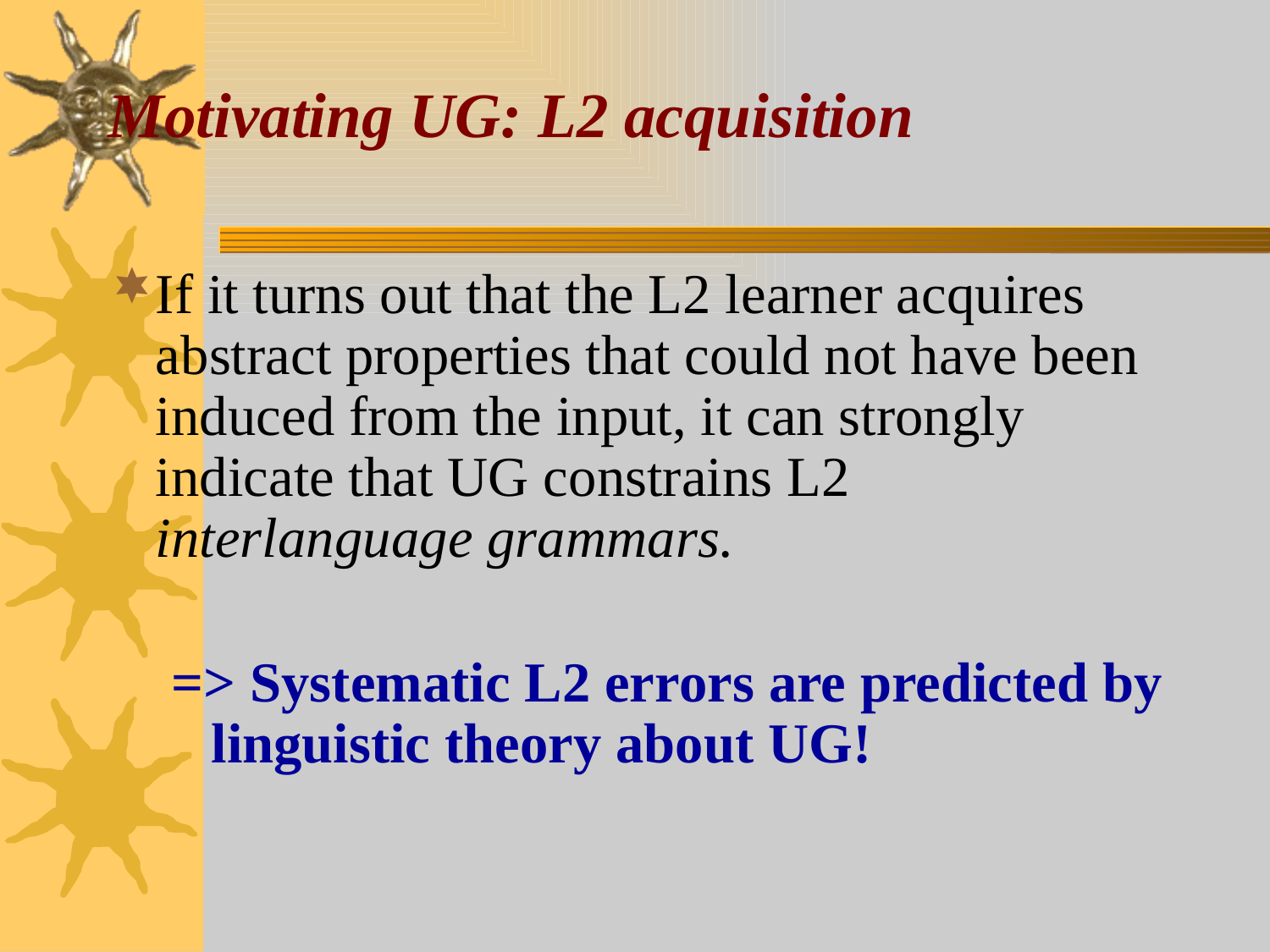

# Motivating UG: L2 acquisition

If it turns out that the L2 learner acquires abstract properties that could not have been induced from the input, it can strongly indicate that UG constrains L2 interlanguage grammars.

=> Systematic L2 errors are predicted by linguistic theory about UG!